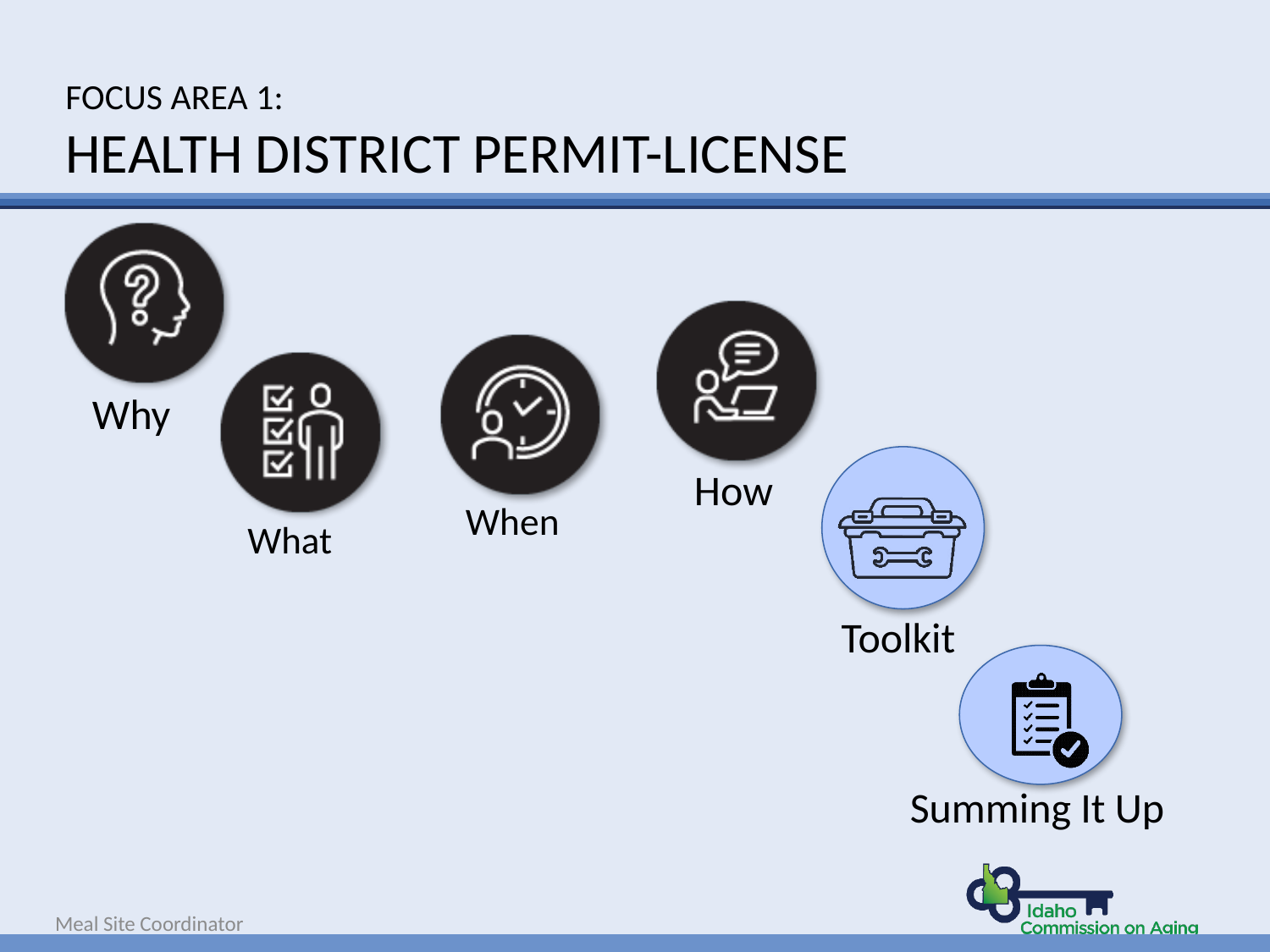

# Focus Area 1: Health District Permit-License